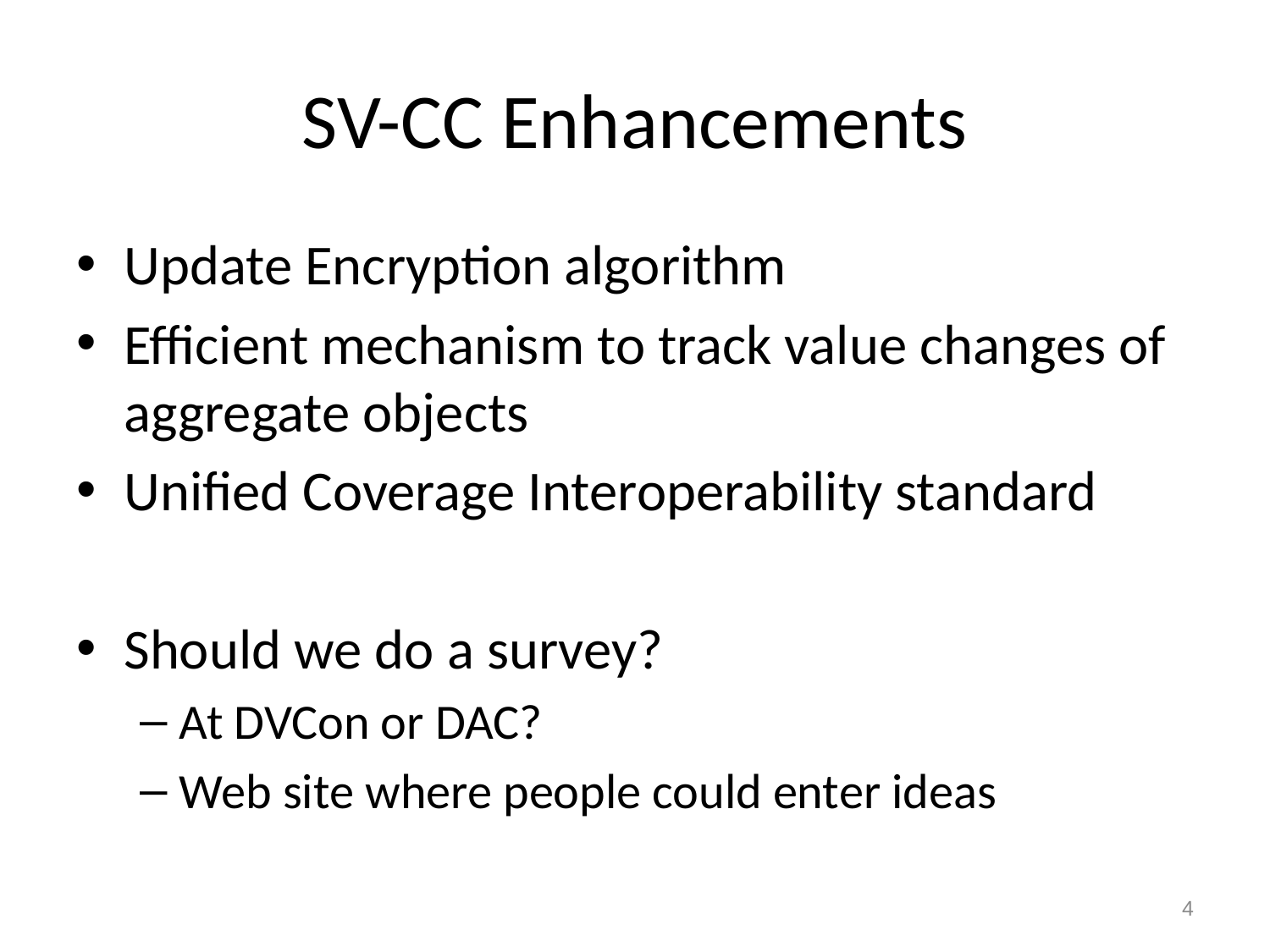

# SV-CC Enhancements
Update Encryption algorithm
Efficient mechanism to track value changes of aggregate objects
Unified Coverage Interoperability standard

Should we do a survey?
At DVCon or DAC?
Web site where people could enter ideas
4